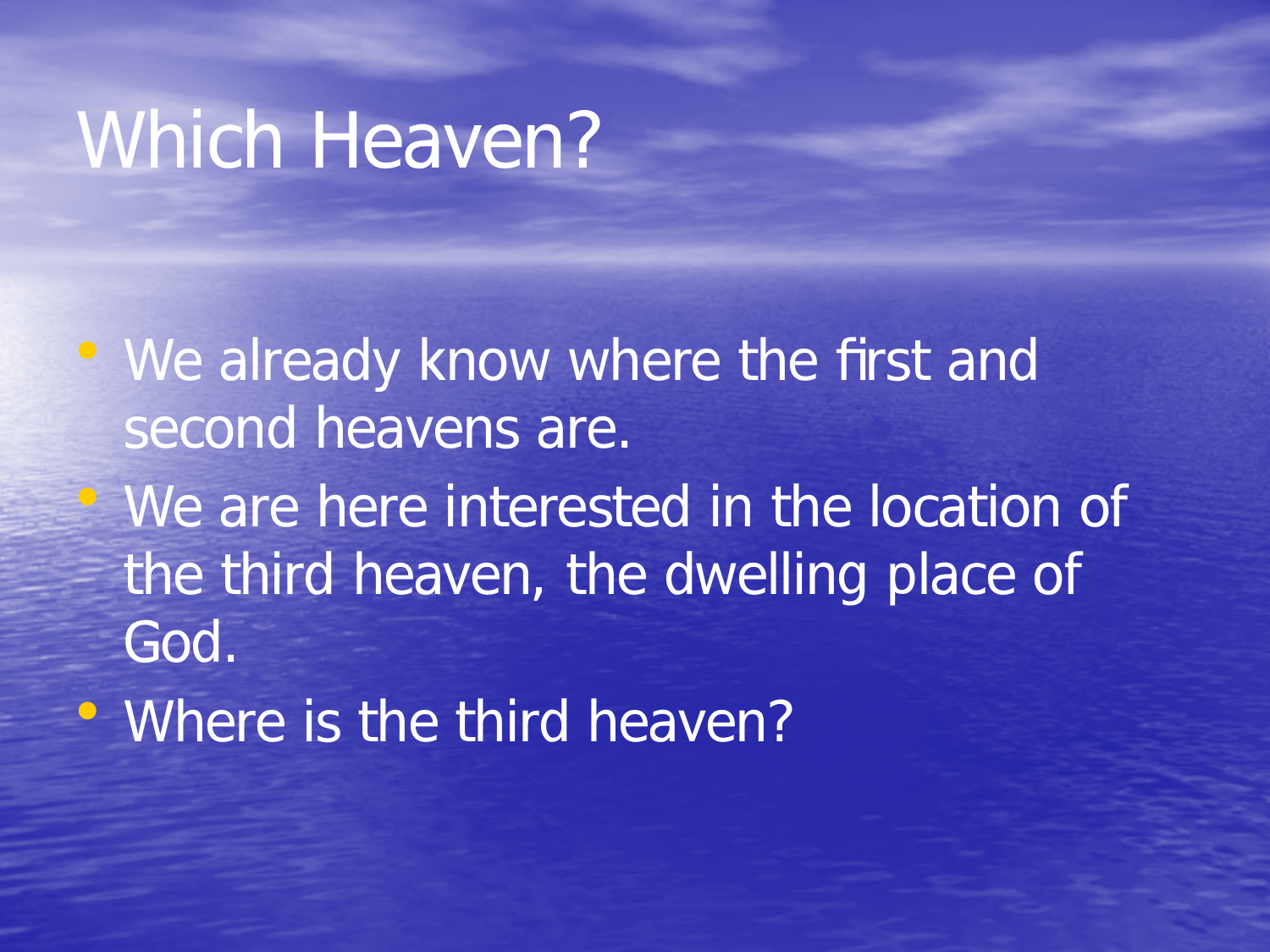

# Which Heaven?
We already know where the first and second heavens are.
We are here interested in the location of the third heaven, the dwelling place of God.
Where is the third heaven?